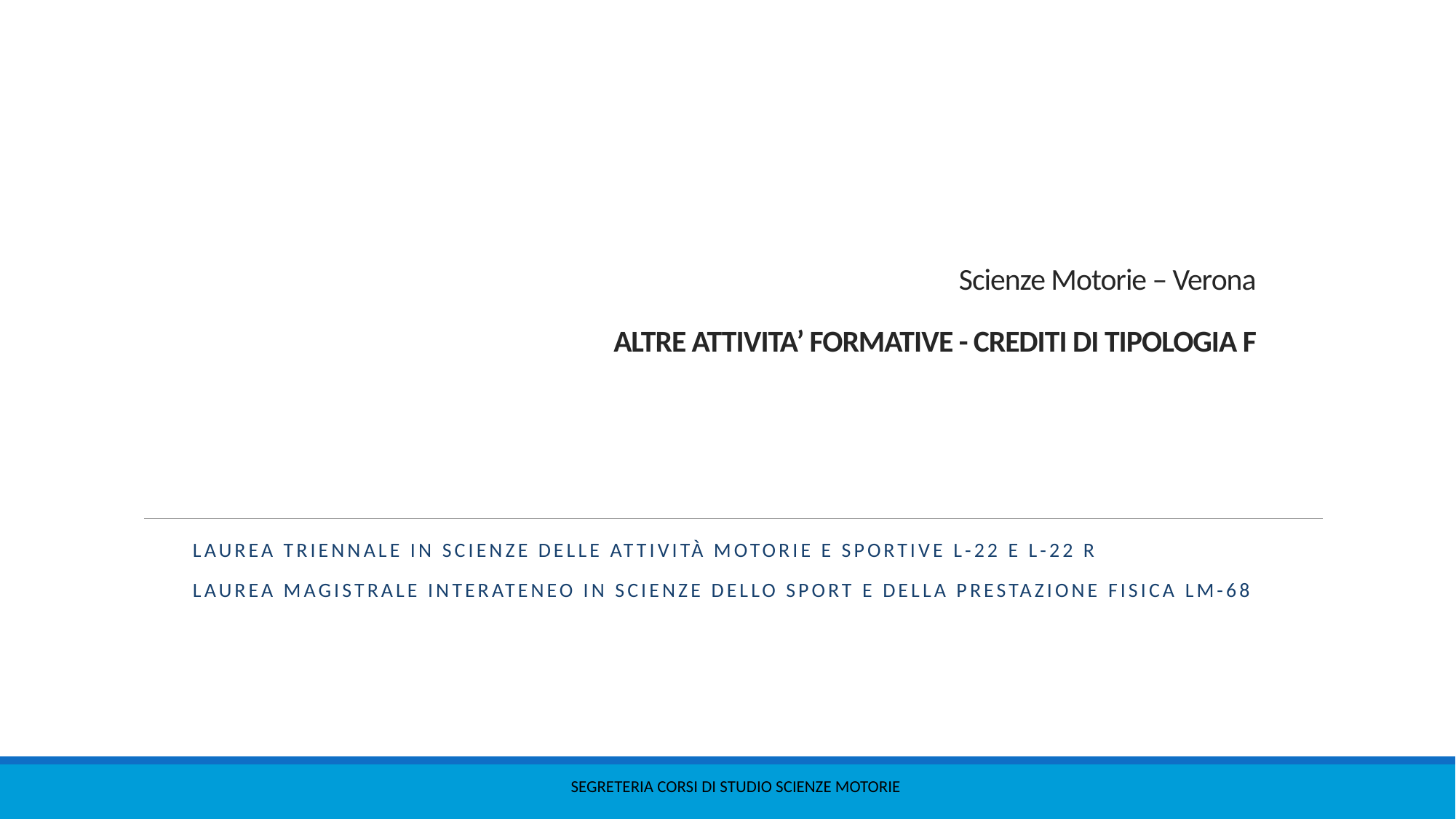

# Scienze Motorie – Verona ALTRE ATTIVITA’ FORMATIVE - CREDITI DI TIPOLOGIA F

Laurea triennale in Scienze delle attività motorie e sportive L-22 e L-22 R
Laurea Magistrale interateneo in Scienze dello sport e della prestazione fisica LM-68

Segreteria Corsi di Studio Scienze Motorie